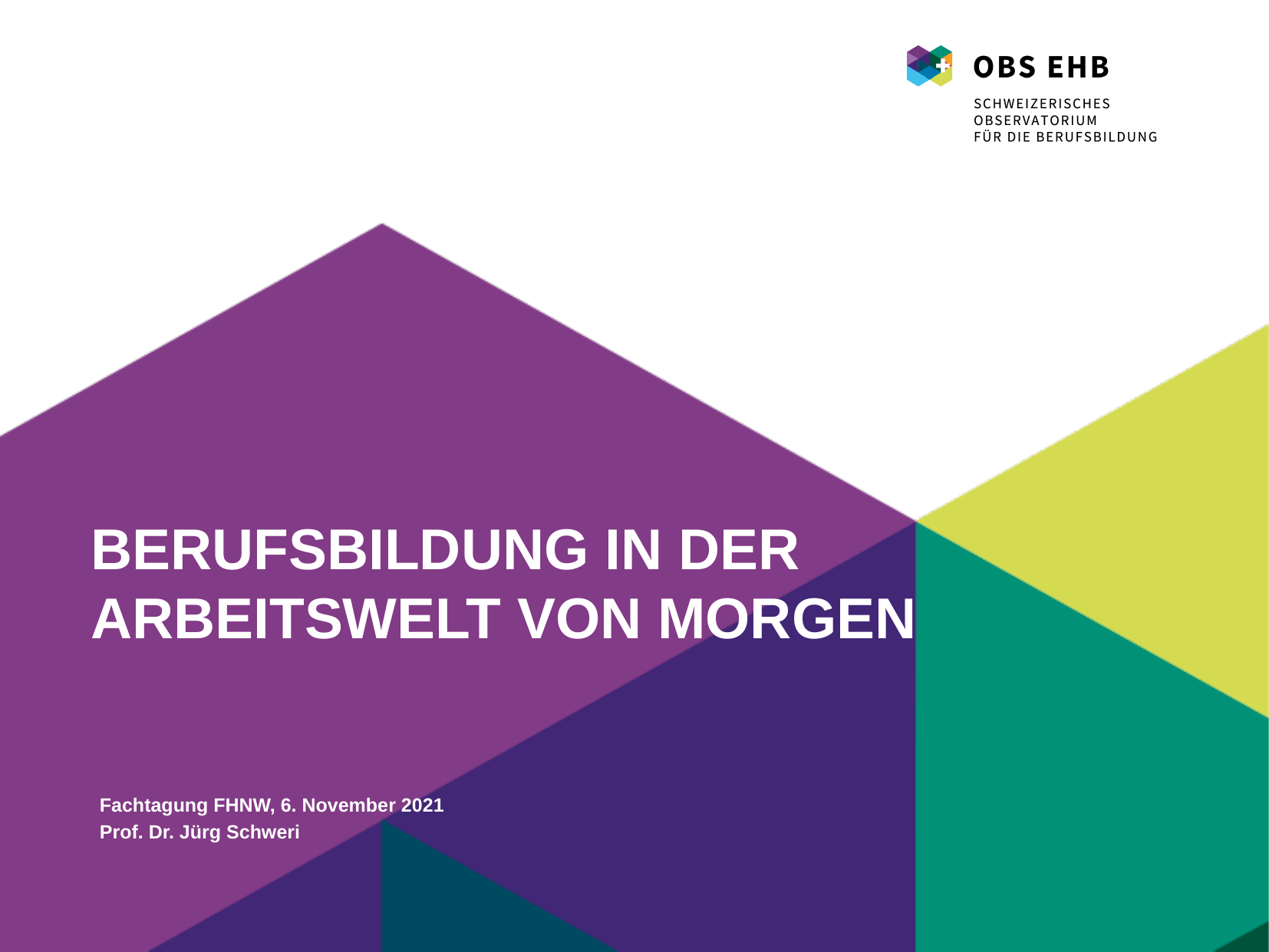

# Berufsbildung in der arbeitswelt von morgen
Fachtagung FHNW, 6. November 2021
Prof. Dr. Jürg Schweri